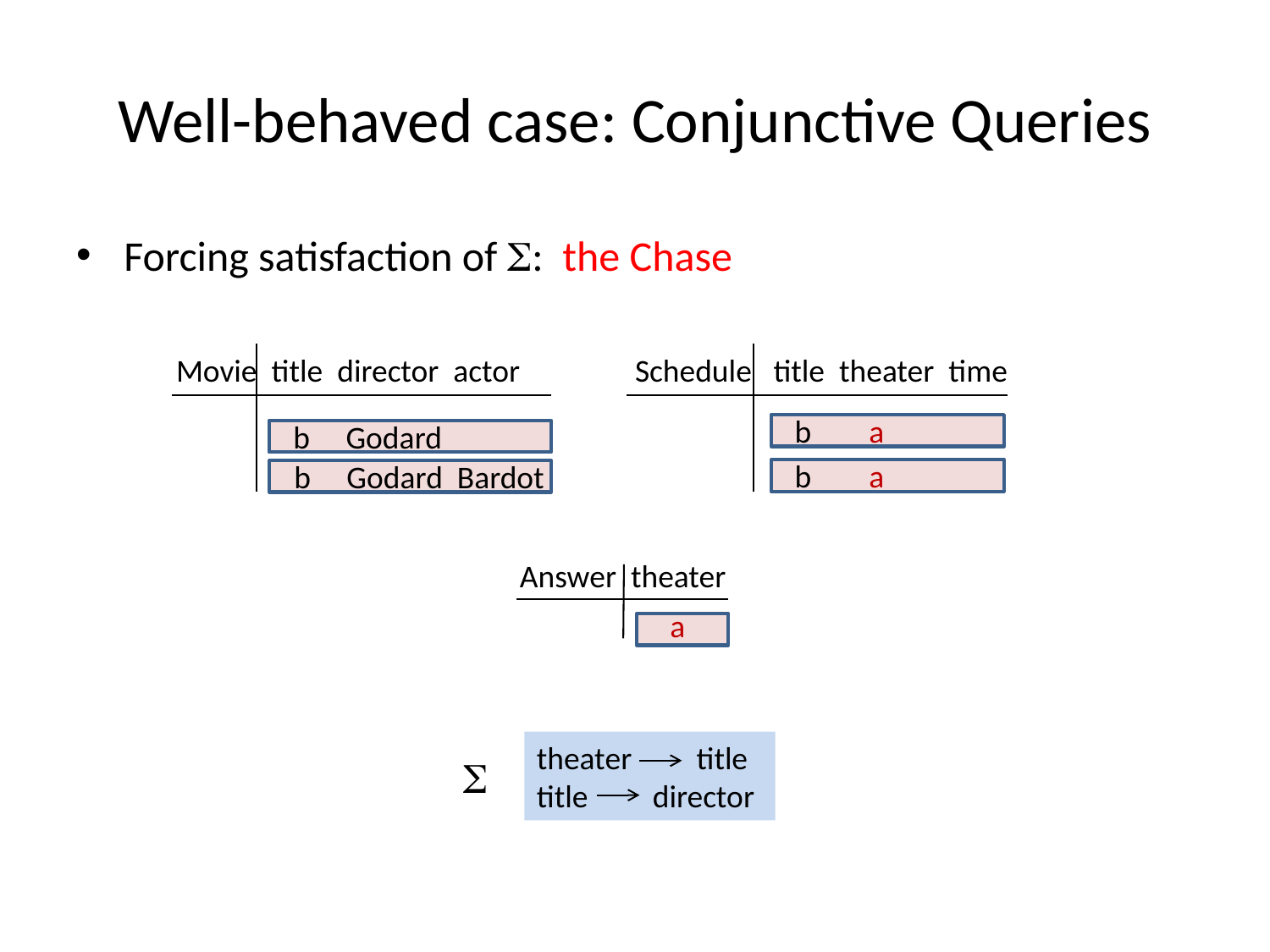

# Well-behaved case: Conjunctive Queries
Forcing satisfaction of Σ:  the Chase
Movie  title  director  actor
Schedule   title  theater  time
b        a
b     Godard

b        a
b     Godard  Bardot

Answer  theater
a

theater         title
title         director
Σ